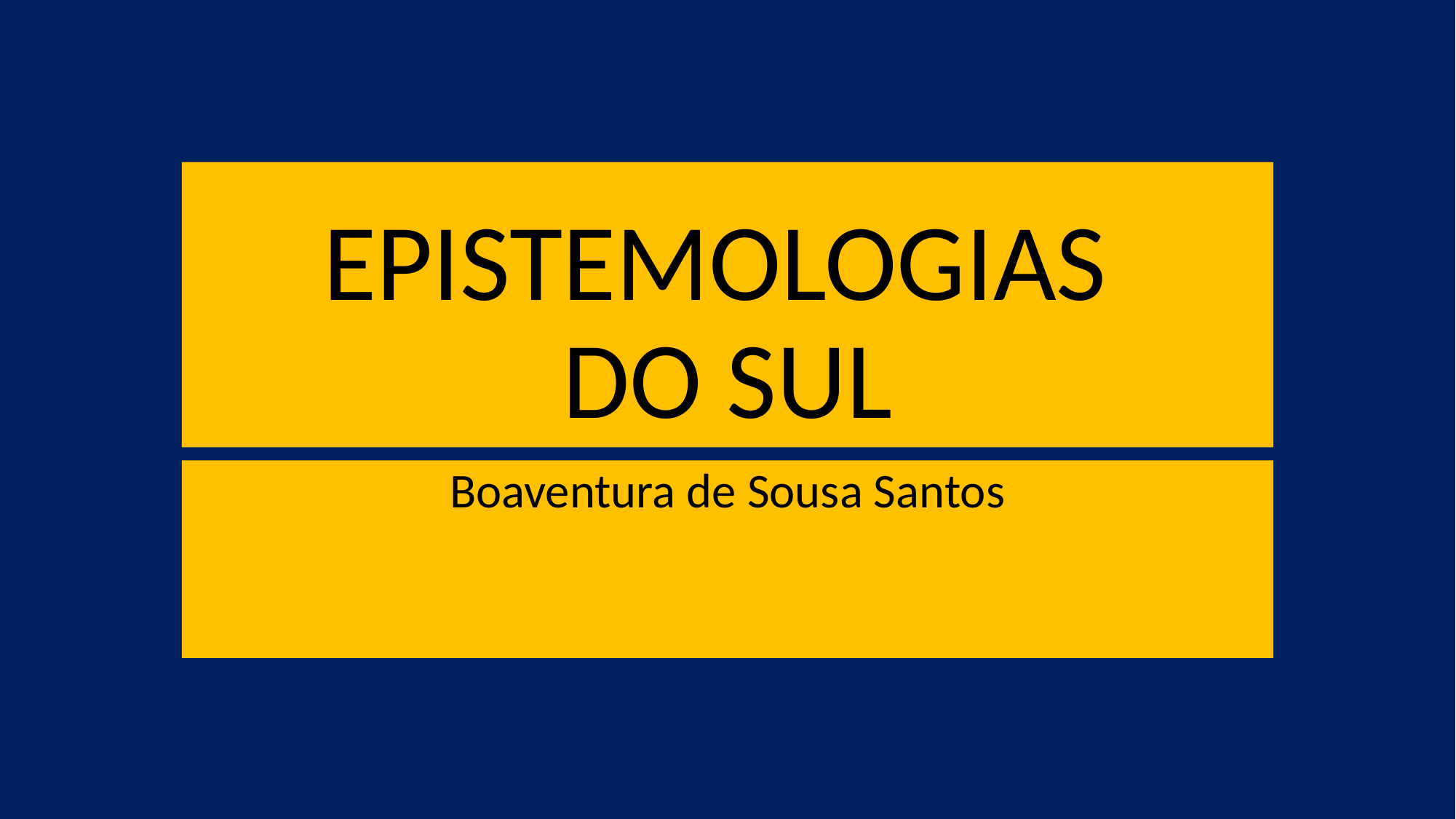

# EPISTEMOLOGIAS DO SUL
Boaventura de Sousa Santos